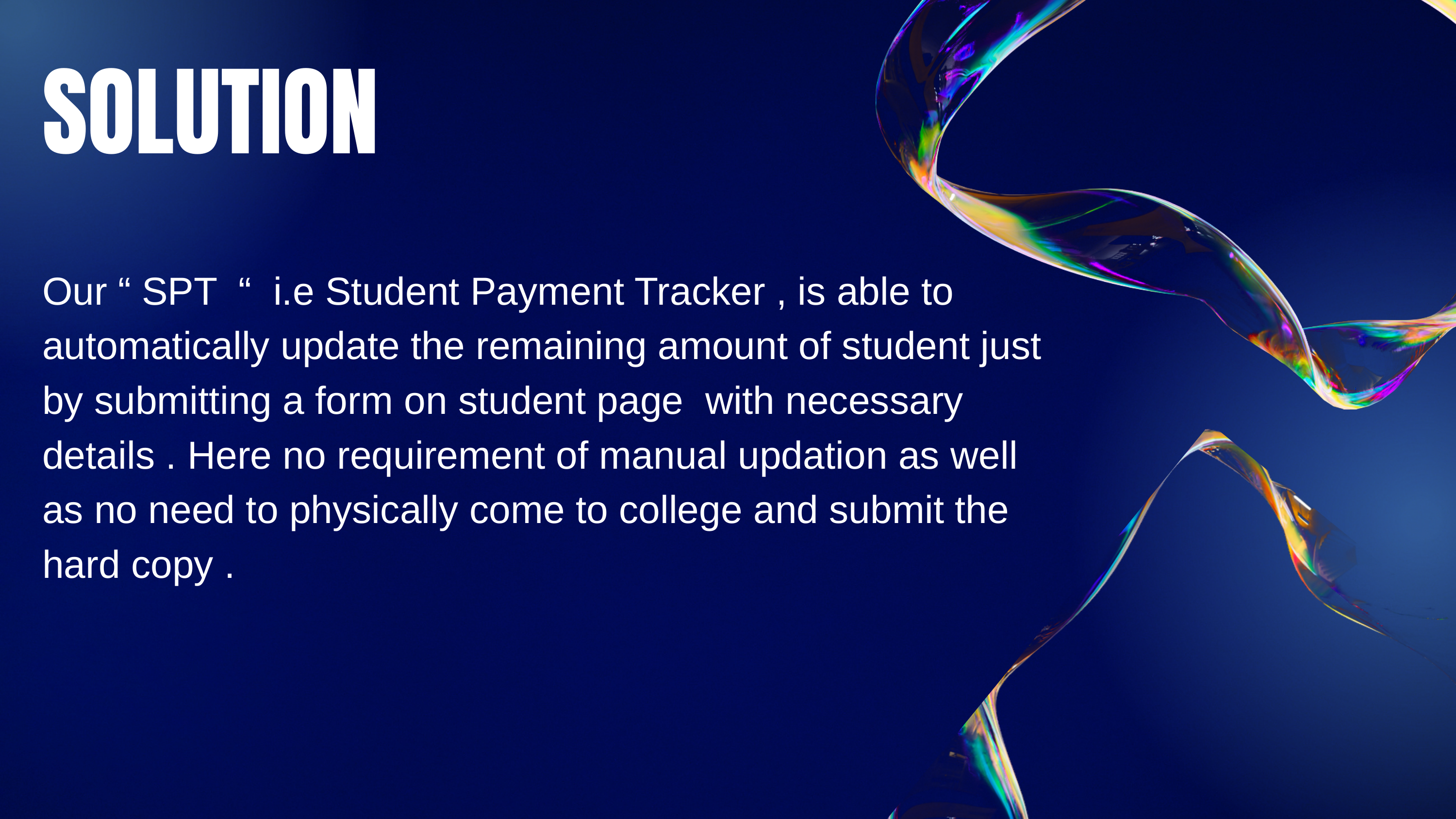

SOLUTION

Our “ SPT  “  i.e Student Payment Tracker , is able to automatically update the remaining amount of student just by submitting a form on student page  with necessary details . Here no requirement of manual updation as well as no need to physically come to college and submit the hard copy .